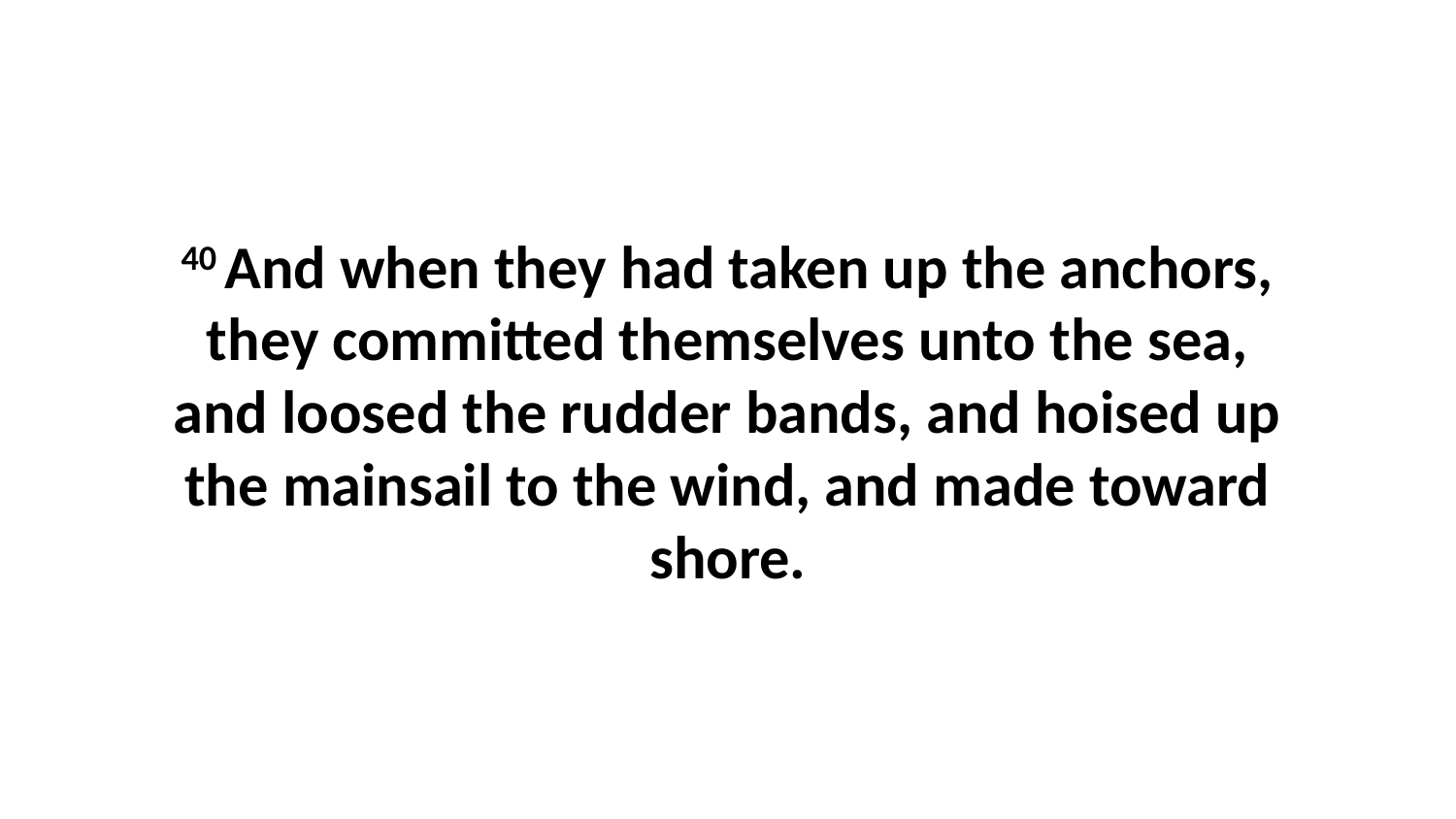

40 And when they had taken up the anchors, they committed themselves unto the sea, and loosed the rudder bands, and hoised up the mainsail to the wind, and made toward shore.